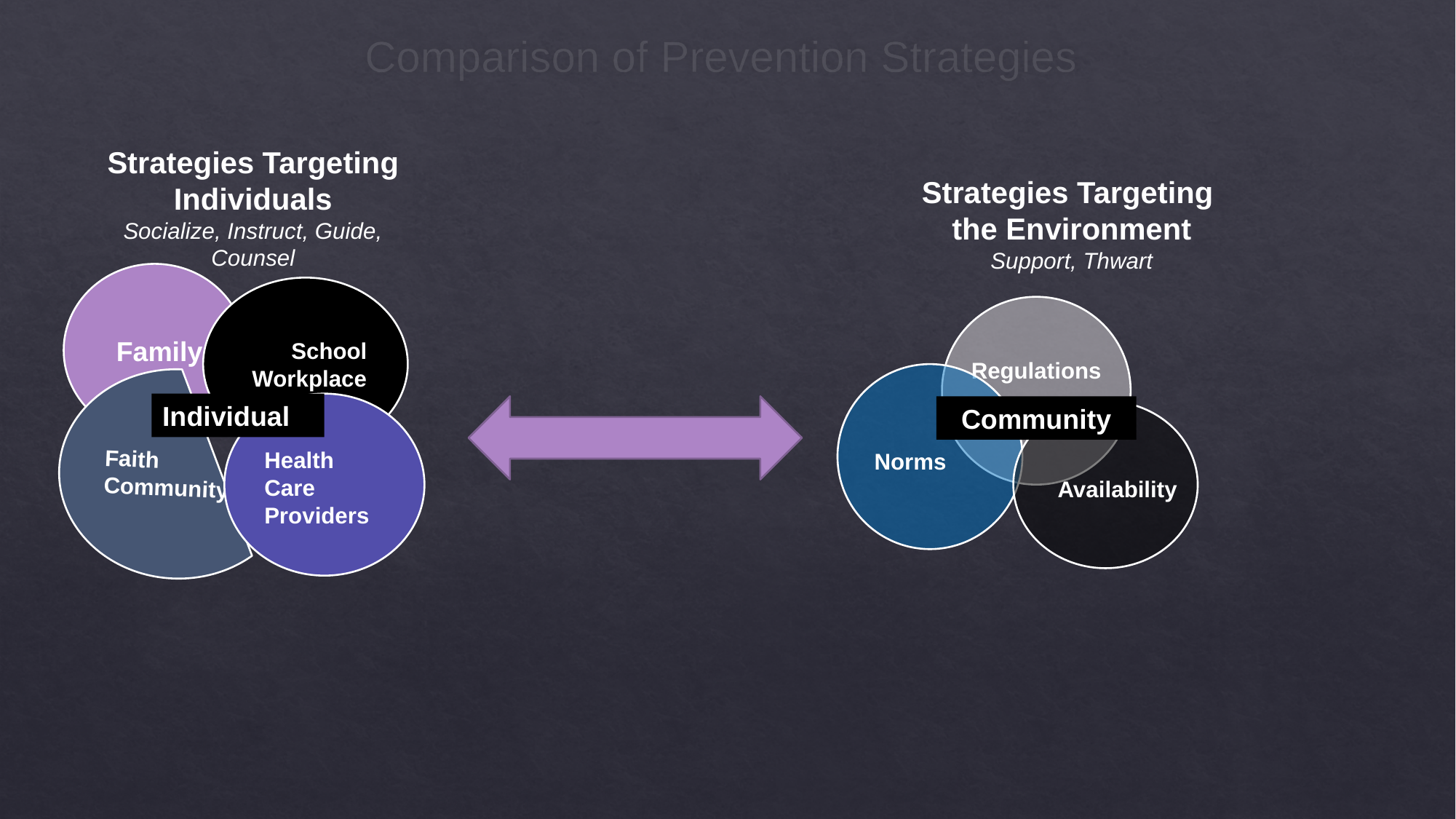

# Comparison of Prevention Strategies
Strategies Targeting Individuals
Socialize, Instruct, Guide, Counsel
Strategies Targeting  the Environment
Support, Thwart
  Family
School
Workplace

Regulations

Norms
Faith Community
Individual
Health Care Providers

Community

Availability